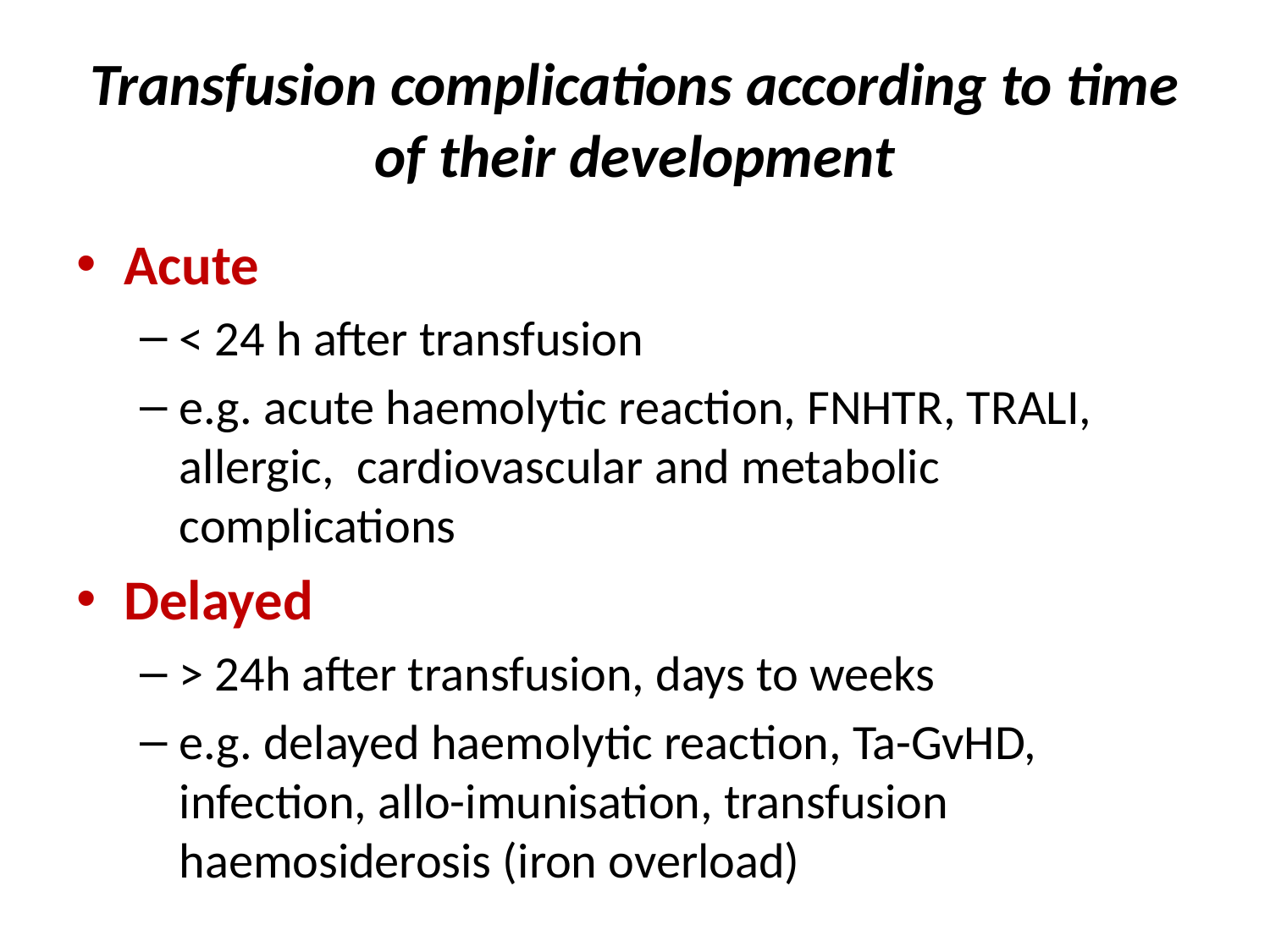

# Transfusion complications according to time of their development
Acute
< 24 h after transfusion
e.g. acute haemolytic reaction, FNHTR, TRALI, allergic,  cardiovascular and metabolic complications
Delayed
> 24h after transfusion, days to weeks
e.g. delayed haemolytic reaction, Ta-GvHD, infection, allo-imunisation, transfusion haemosiderosis (iron overload)